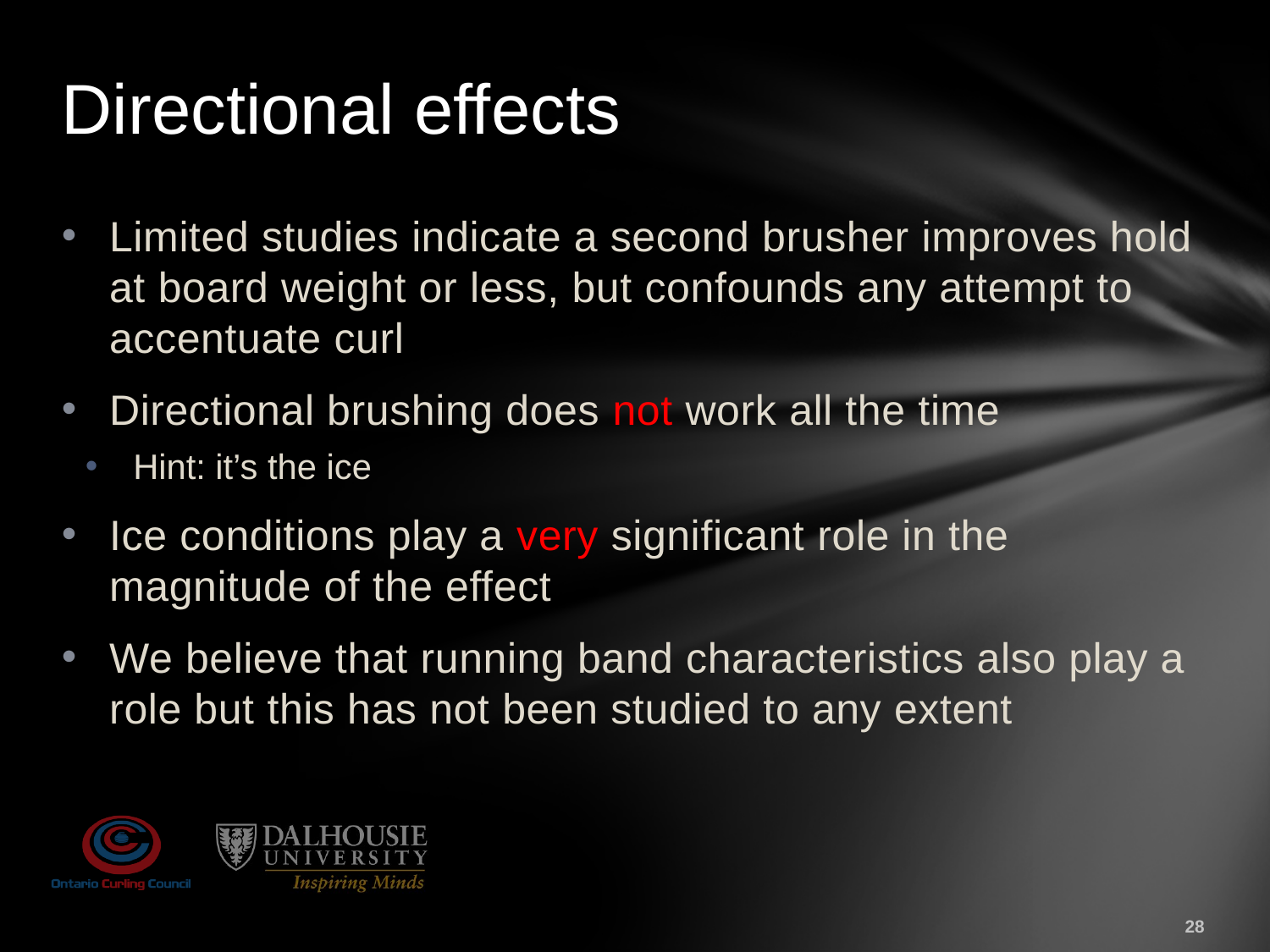

# Directional effects
Limited studies indicate a second brusher improves hold at board weight or less, but confounds any attempt to accentuate curl
Directional brushing does not work all the time
Hint: it’s the ice
Ice conditions play a very significant role in the magnitude of the effect
We believe that running band characteristics also play a role but this has not been studied to any extent
28